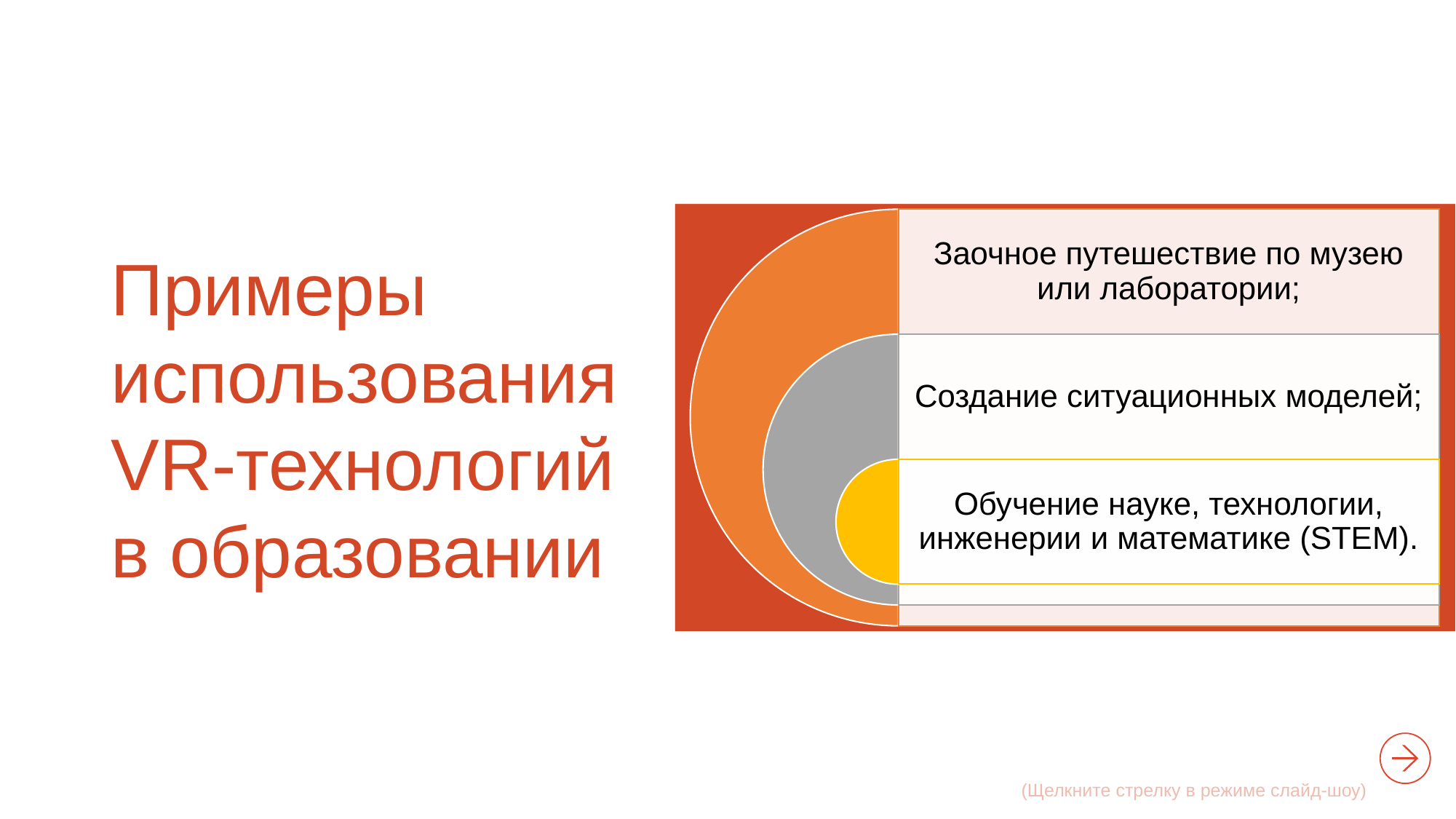

Заочное путешествие по музею или лаборатории;
Создание ситуационных моделей;
Обучение науке, технологии, инженерии и математике (STEM).
# Примеры использования VR-технологий в образовании

(Щелкните стрелку в режиме слайд-шоу)